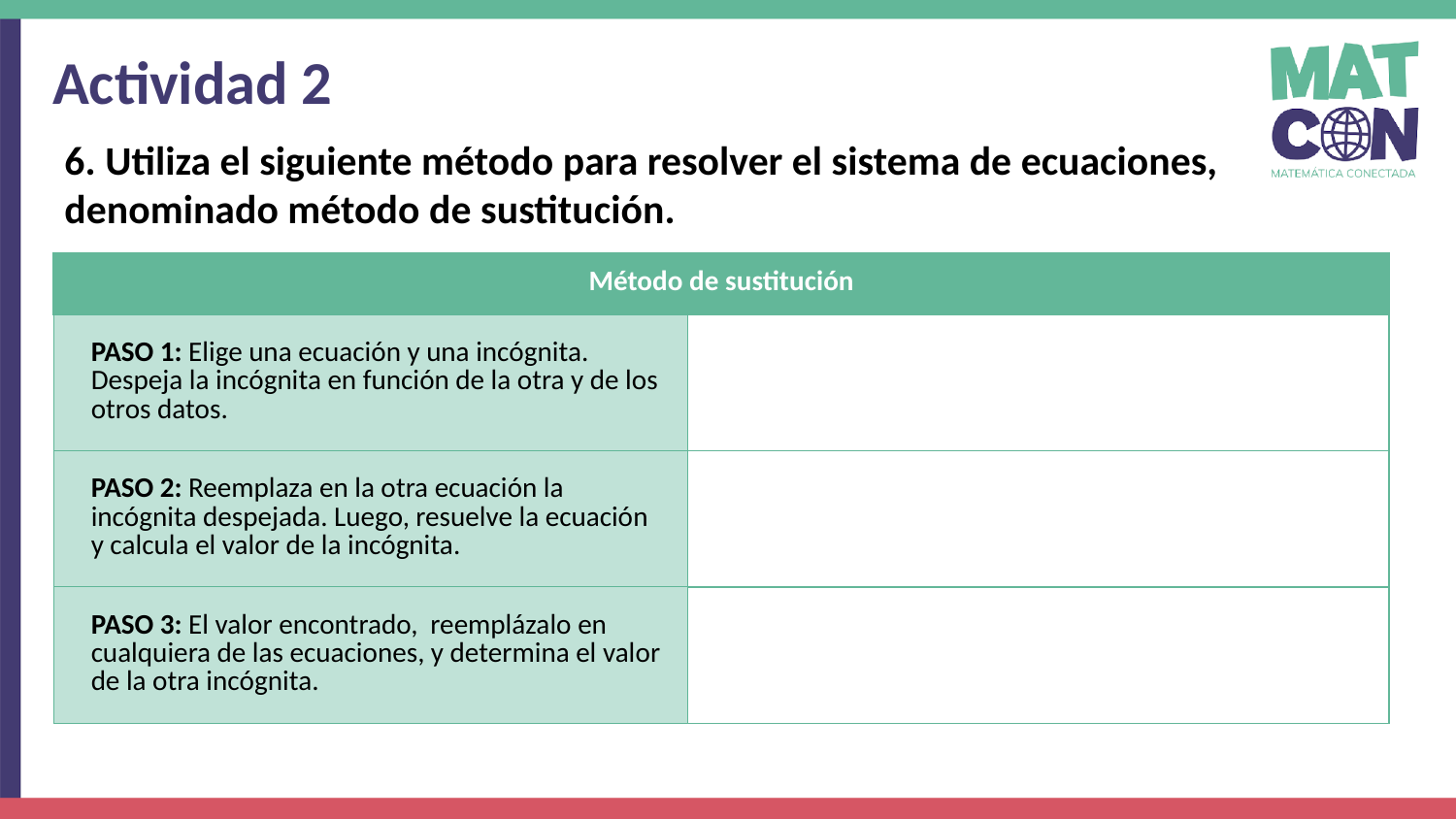

Actividad 2
6. Utiliza el siguiente método para resolver el sistema de ecuaciones, denominado método de sustitución.
| Método de sustitución |  |
| --- | --- |
| PASO 1: Elige una ecuación y una incógnita. Despeja la incógnita en función de la otra y de los otros datos. |  |
| PASO 2: Reemplaza en la otra ecuación la incógnita despejada. Luego, resuelve la ecuación y calcula el valor de la incógnita. |  |
| PASO 3: El valor encontrado, reemplázalo en cualquiera de las ecuaciones, y determina el valor de la otra incógnita. |  |